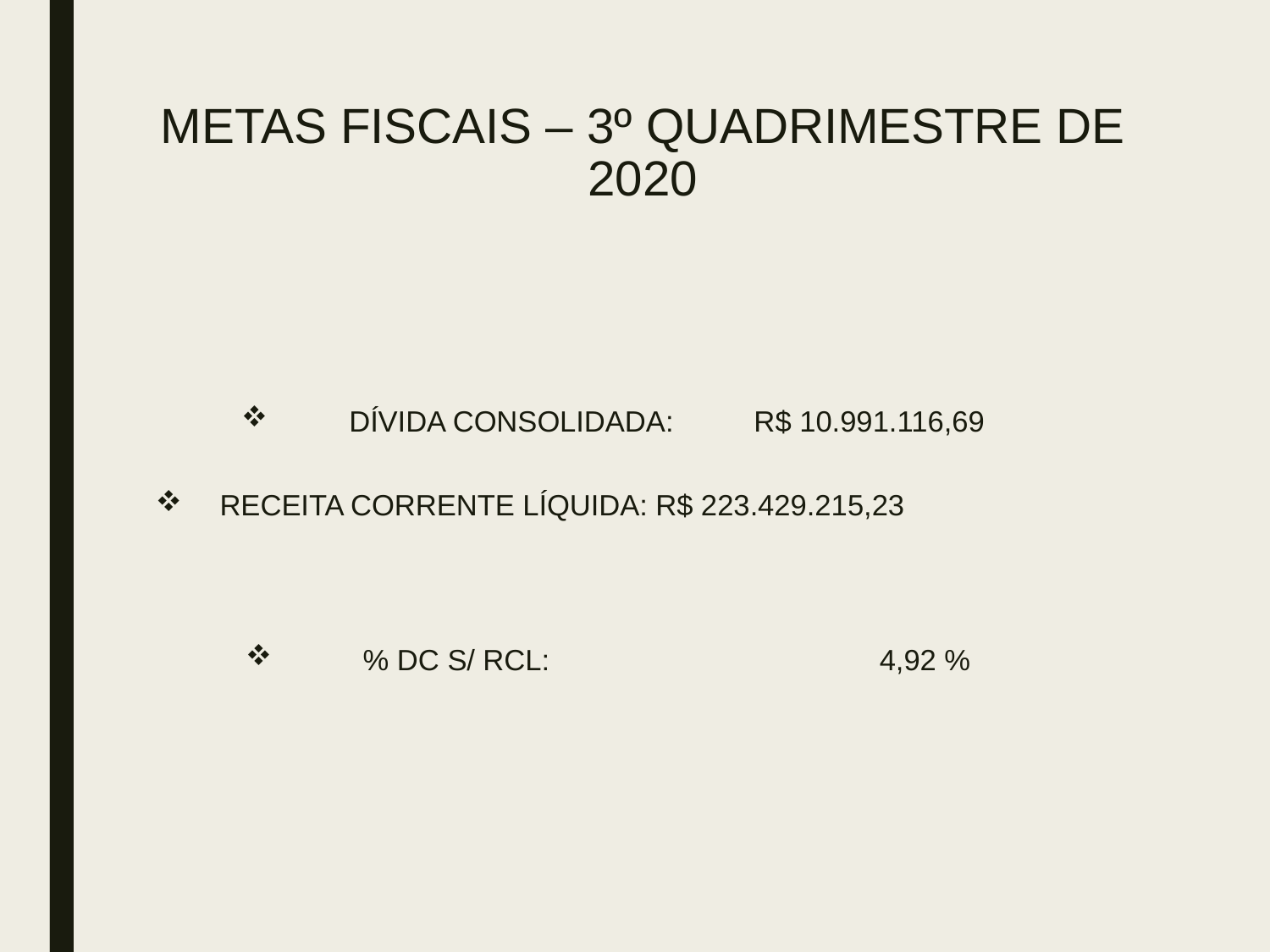

# METAS FISCAIS – 3º QUADRIMESTRE DE 2020

DÍVIDA CONSOLIDADA:          R$ 10.991.116,69
  RECEITA CORRENTE LÍQUIDA: R$ 223.429.215,23
 % DC S/ RCL:                                         4,92 %